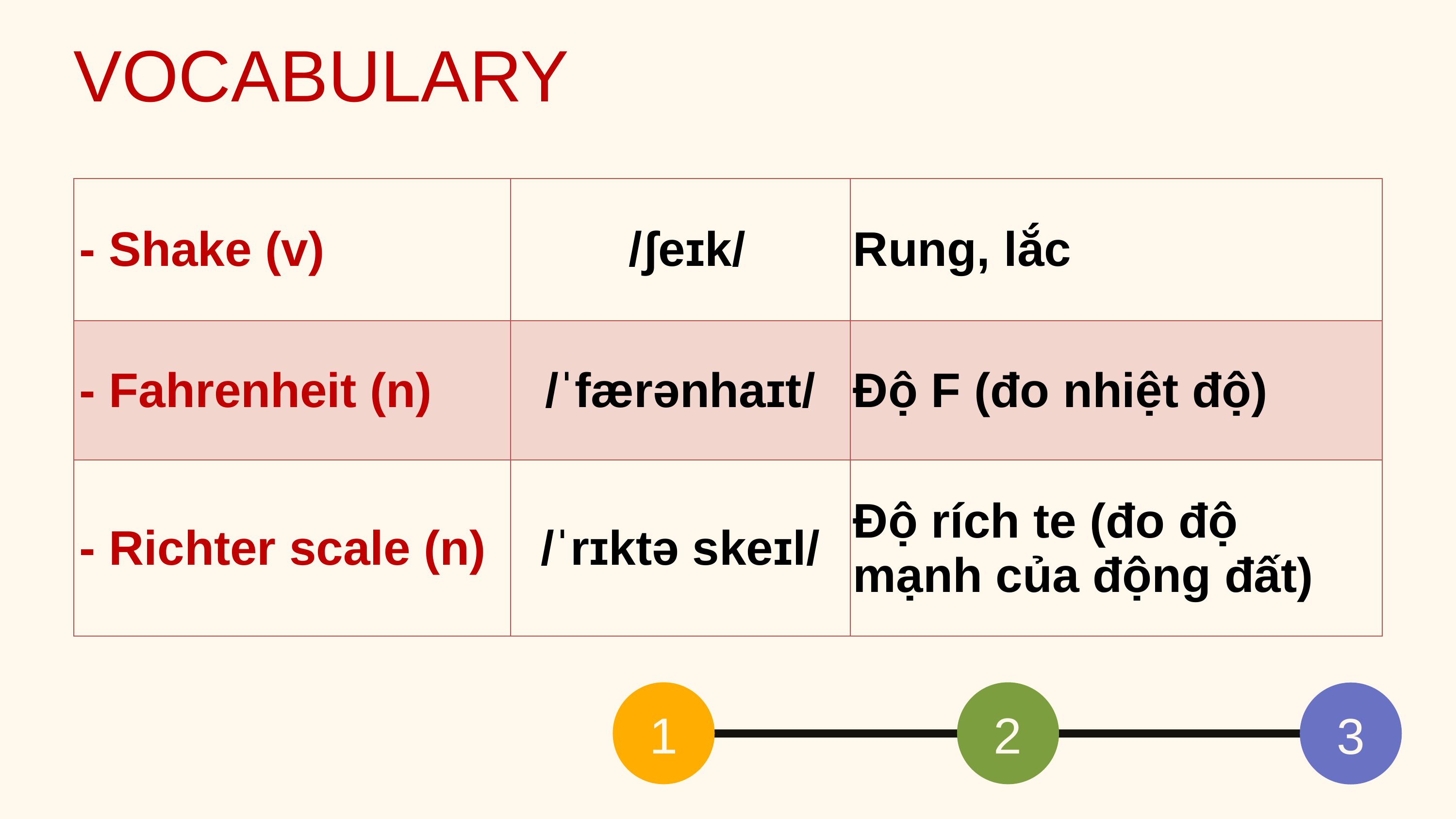

VOCABULARY
| - Shake (v) | /ʃeɪk/ | Rung, lắc |
| --- | --- | --- |
| - Fahrenheit (n) | /ˈfærənhaɪt/ | Độ F (đo nhiệt độ) |
| - Richter scale (n) | /ˈrɪktə skeɪl/ | Độ rích te (đo độ mạnh của động đất) |

1

2

3